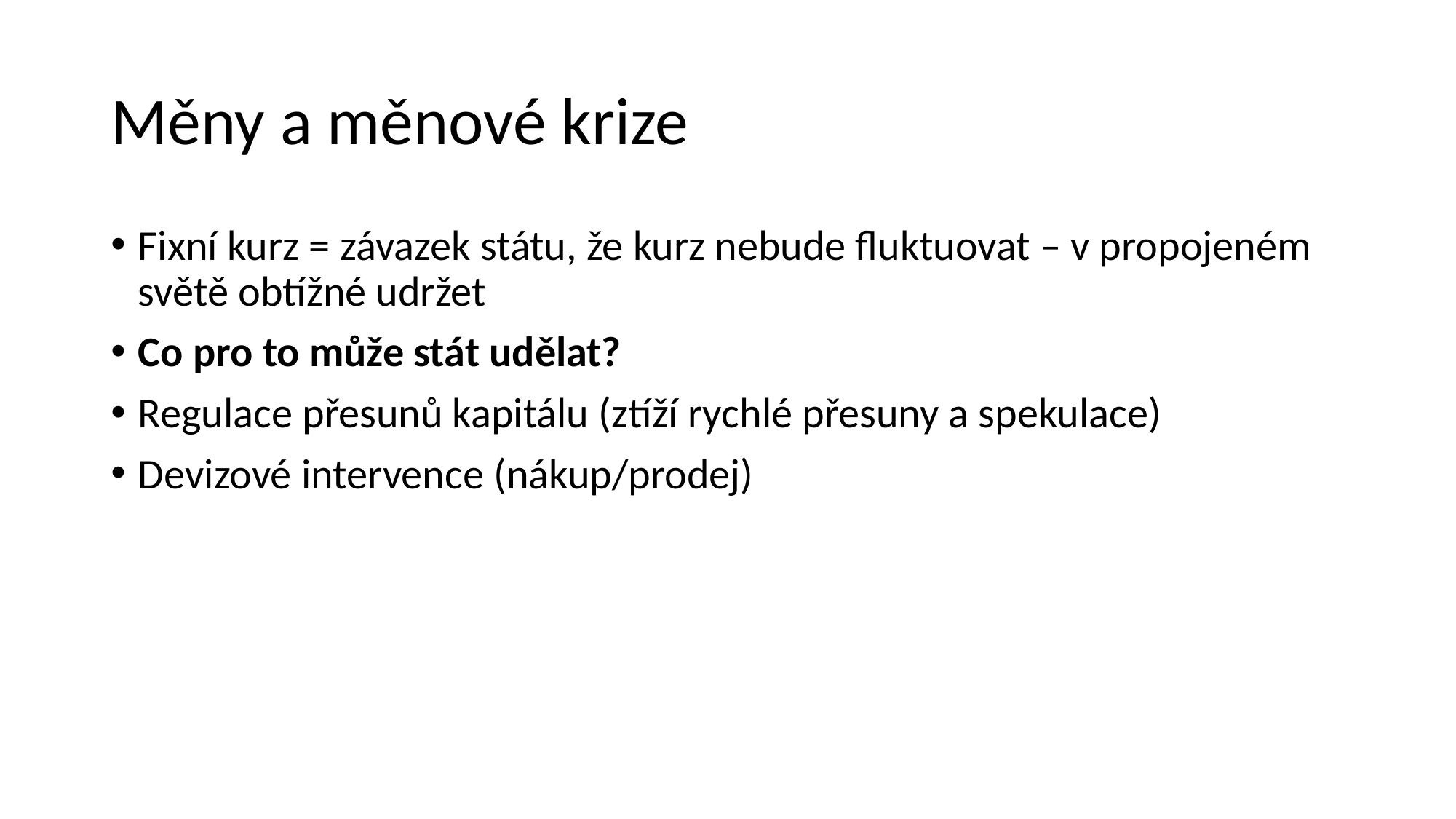

# Měny a měnové krize
Fixní kurz = závazek státu, že kurz nebude fluktuovat – v propojeném světě obtížné udržet
Co pro to může stát udělat?
Regulace přesunů kapitálu (ztíží rychlé přesuny a spekulace)
Devizové intervence (nákup/prodej)